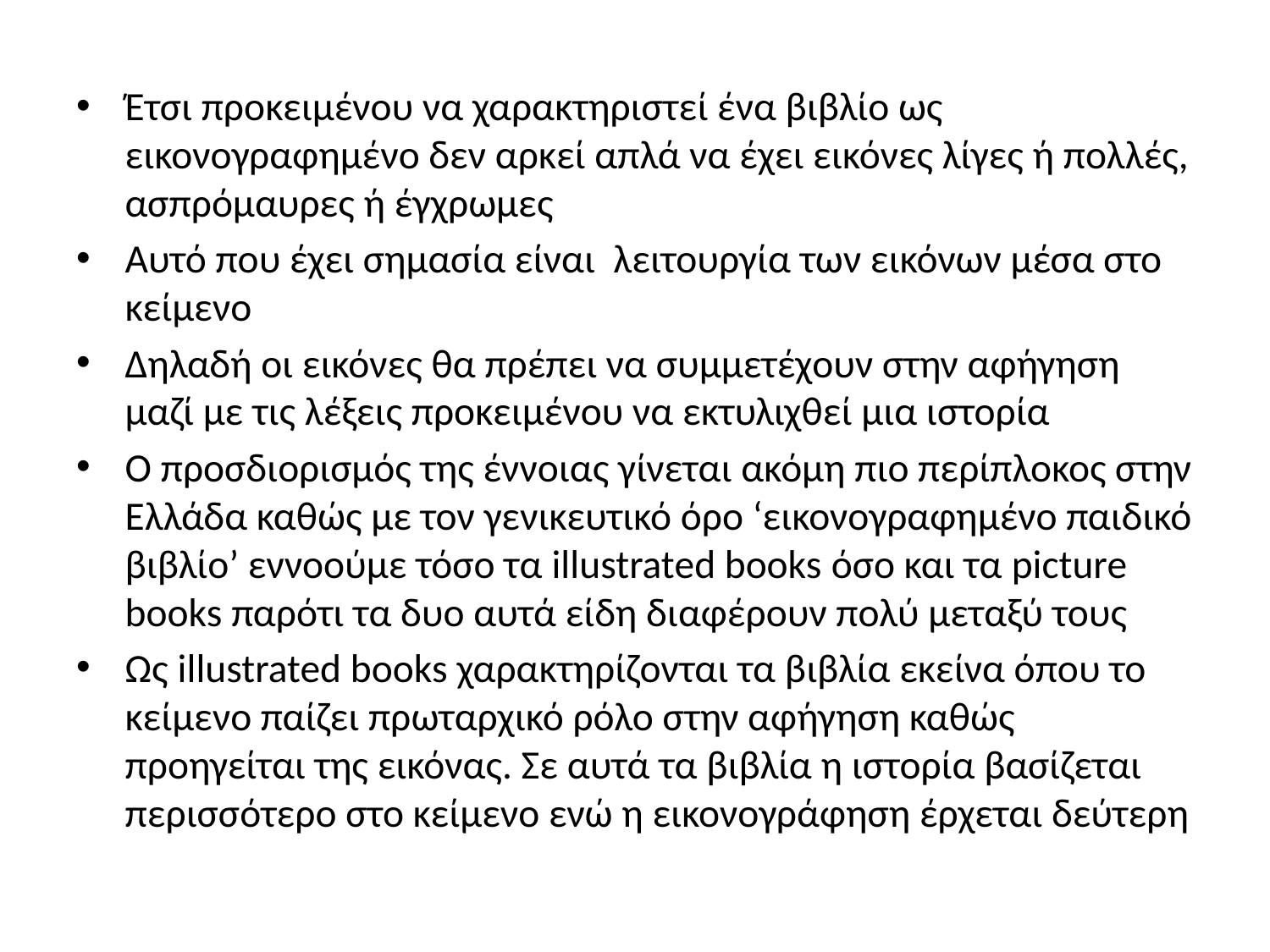

#
Έτσι προκειμένου να χαρακτηριστεί ένα βιβλίο ως εικονογραφημένο δεν αρκεί απλά να έχει εικόνες λίγες ή πολλές, ασπρόμαυρες ή έγχρωμες
Αυτό που έχει σημασία είναι  λειτουργία των εικόνων μέσα στο κείμενο
Δηλαδή οι εικόνες θα πρέπει να συμμετέχουν στην αφήγηση μαζί με τις λέξεις προκειμένου να εκτυλιχθεί μια ιστορία
Ο προσδιορισμός της έννοιας γίνεται ακόμη πιο περίπλοκος στην Ελλάδα καθώς με τον γενικευτικό όρο ‘εικονογραφημένο παιδικό βιβλίο’ εννοούμε τόσο τα illustrated books όσο και τα picture books παρότι τα δυο αυτά είδη διαφέρουν πολύ μεταξύ τους
Ως illustrated books χαρακτηρίζονται τα βιβλία εκείνα όπου το κείμενο παίζει πρωταρχικό ρόλο στην αφήγηση καθώς προηγείται της εικόνας. Σε αυτά τα βιβλία η ιστορία βασίζεται περισσότερο στο κείμενο ενώ η εικονογράφηση έρχεται δεύτερη